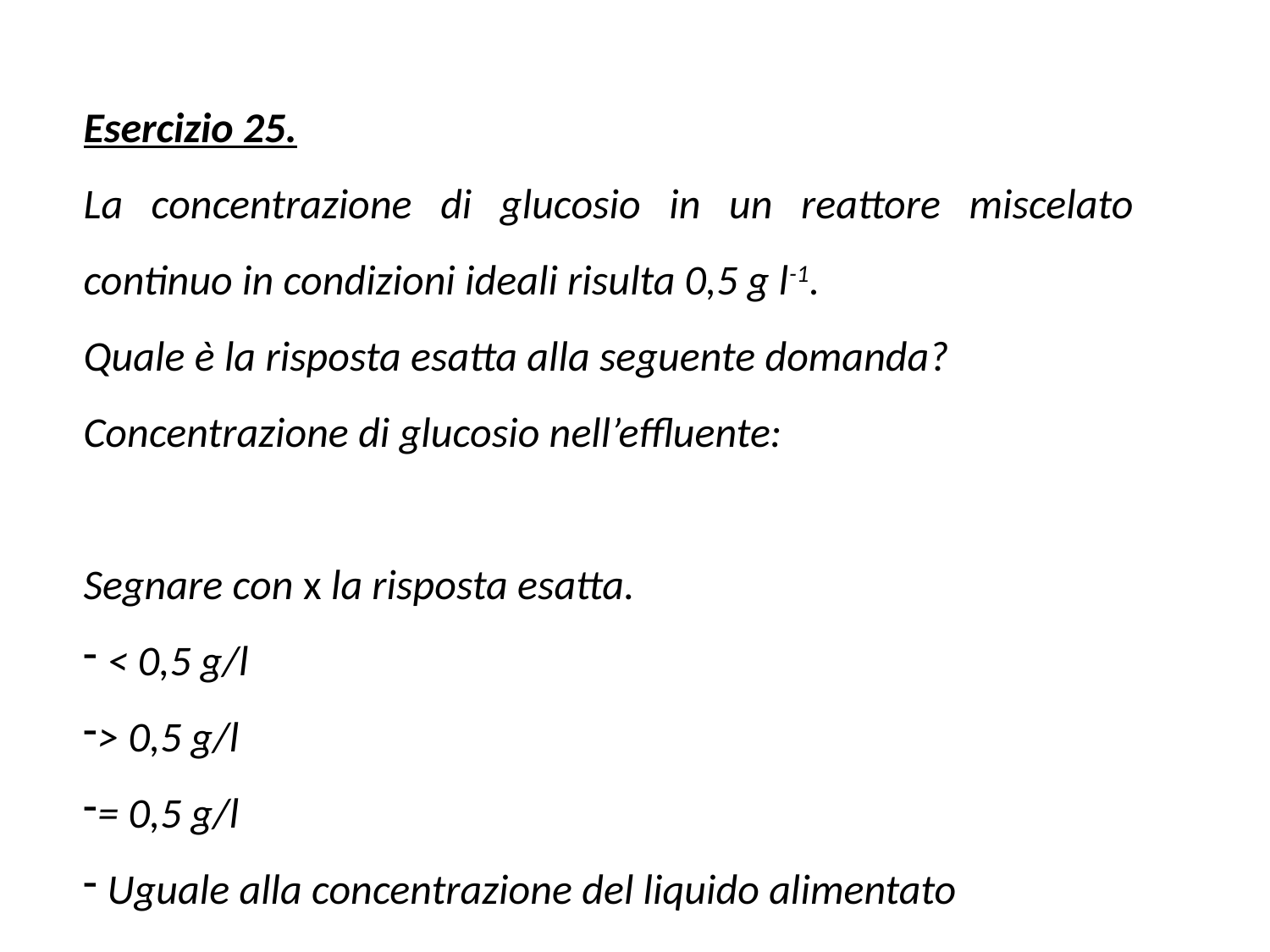

Esercizio 25.
La concentrazione di glucosio in un reattore miscelato continuo in condizioni ideali risulta 0,5 g l-1.
Quale è la risposta esatta alla seguente domanda?
Concentrazione di glucosio nell’effluente:

Segnare con x la risposta esatta.
 < 0,5 g/l
> 0,5 g/l
= 0,5 g/l
 Uguale alla concentrazione del liquido alimentato